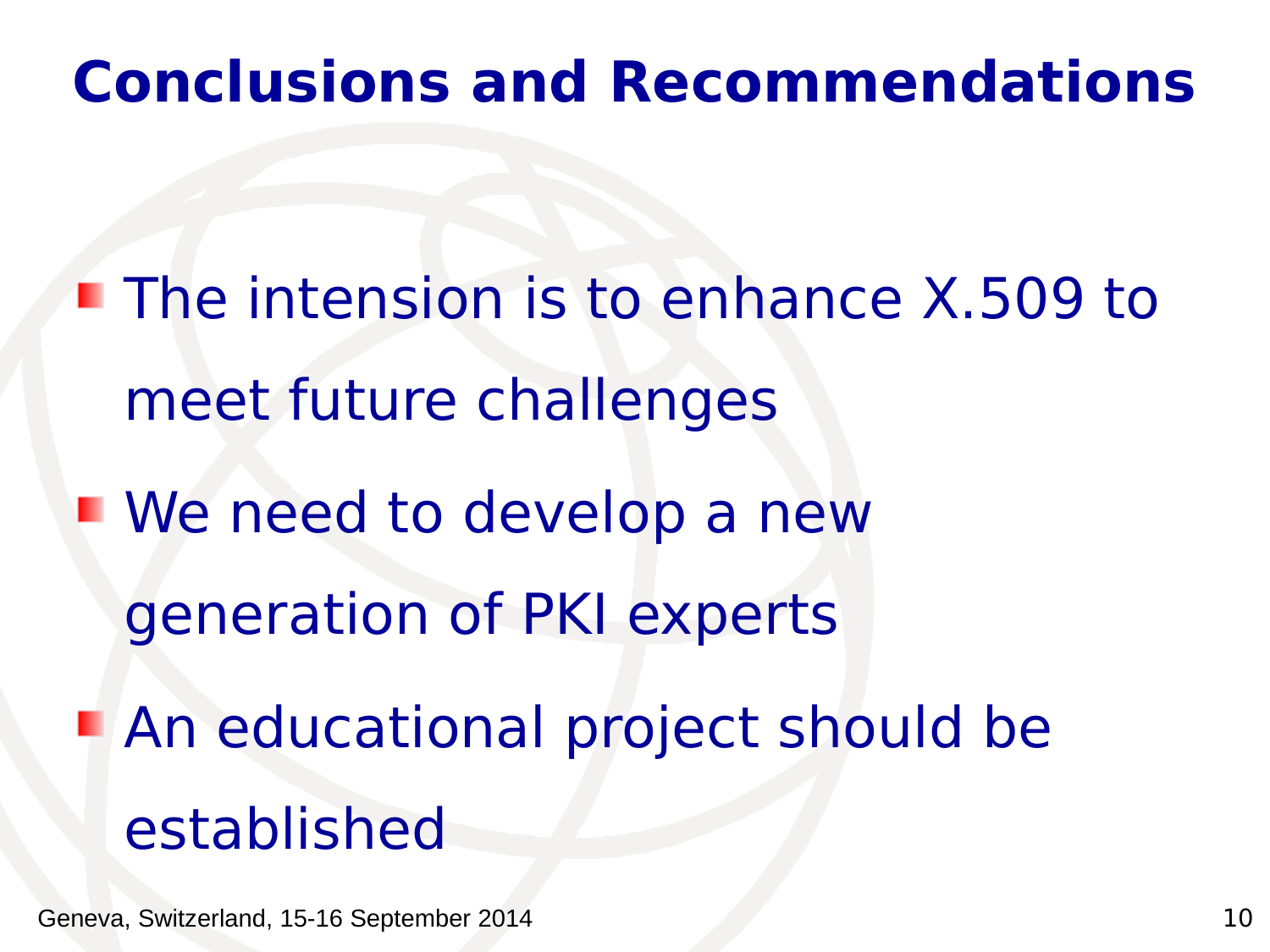

# Conclusions and Recommendations
The intension is to enhance X.509 to meet future challenges
We need to develop a new generation of PKI experts
An educational project should be established
Geneva, Switzerland, 15-16 September 2014
10